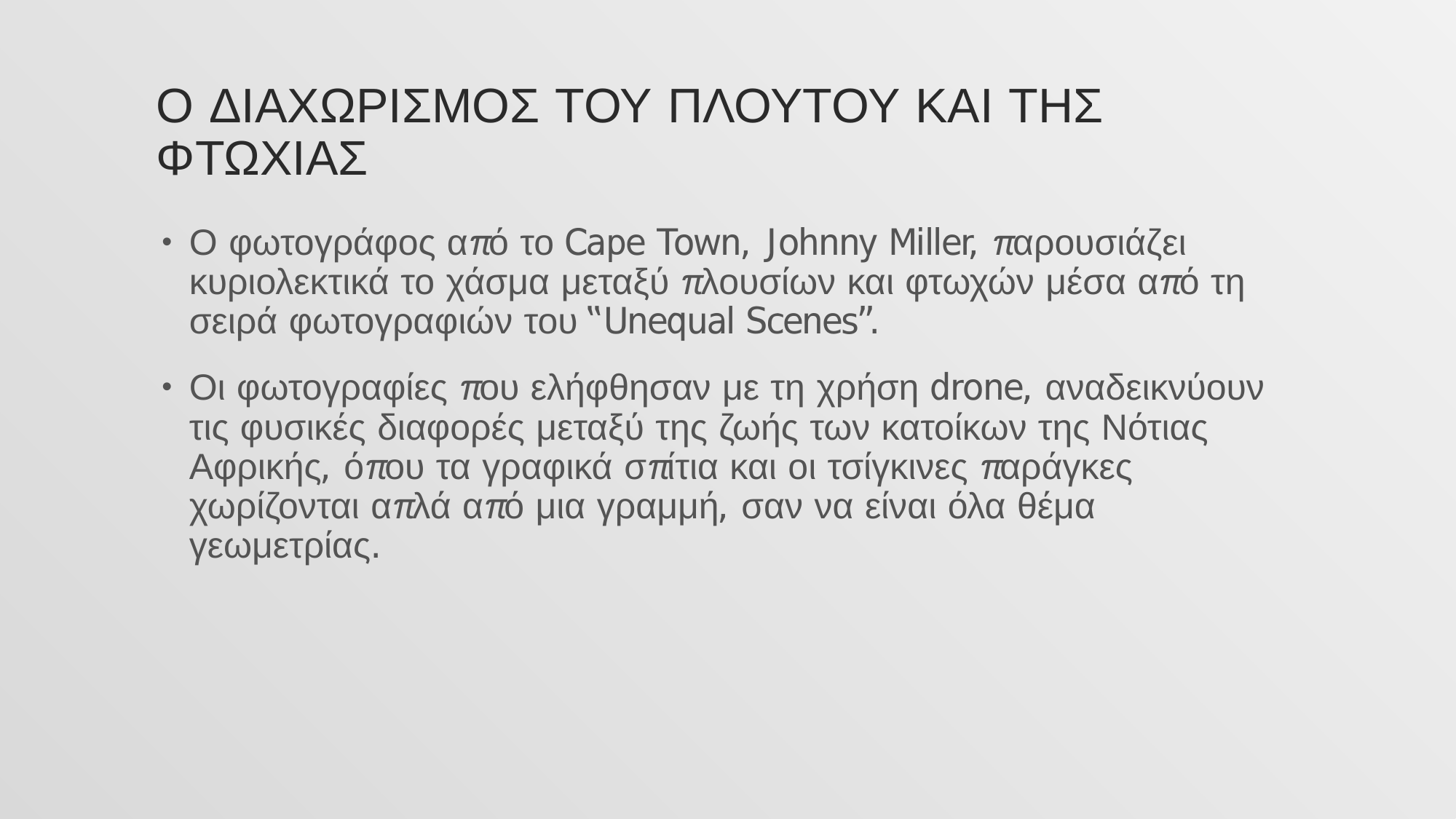

# Ο διαχωρισμοσ του πλουτου και της φτωχιασ
Ο φωτογράφος από το Cape Town, Johnny Miller, παρουσιάζει κυριολεκτικά το χάσμα μεταξύ πλουσίων και φτωχών μέσα από τη σειρά φωτογραφιών του “Unequal Scenes”.
Οι φωτογραφίες που ελήφθησαν με τη χρήση drone, αναδεικνύουν τις φυσικές διαφορές μεταξύ της ζωής των κατοίκων της Νότιας Αφρικής, όπου τα γραφικά σπίτια και οι τσίγκινες παράγκες χωρίζονται απλά από μια γραμμή, σαν να είναι όλα θέμα γεωμετρίας.